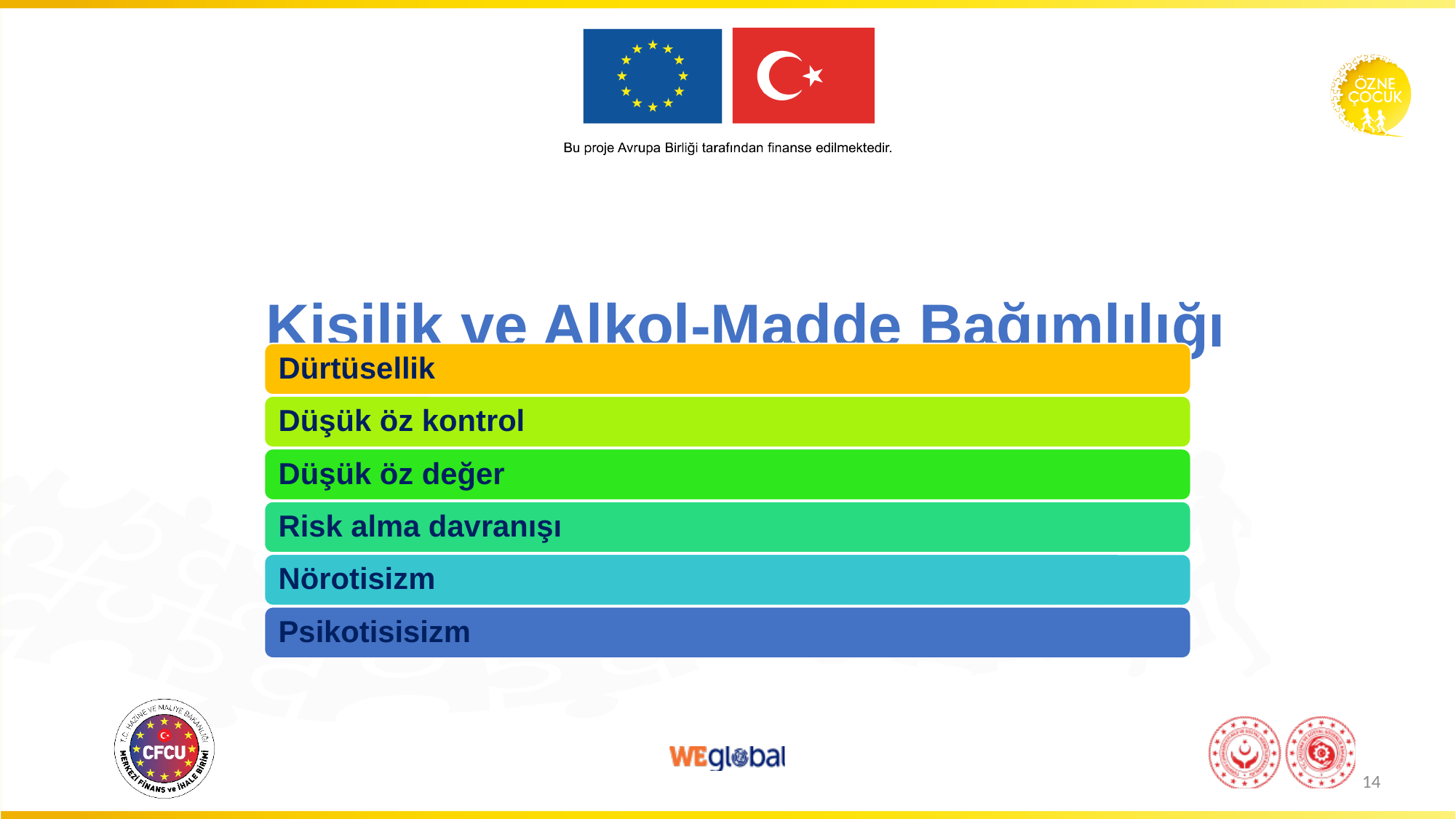

# Kişilik ve Alkol-Madde Bağımlılığı
Dürtüsellik
Düşük öz kontrol
Düşük öz değer
Risk alma davranışı
Nörotisizm
Psikotisisizm
14